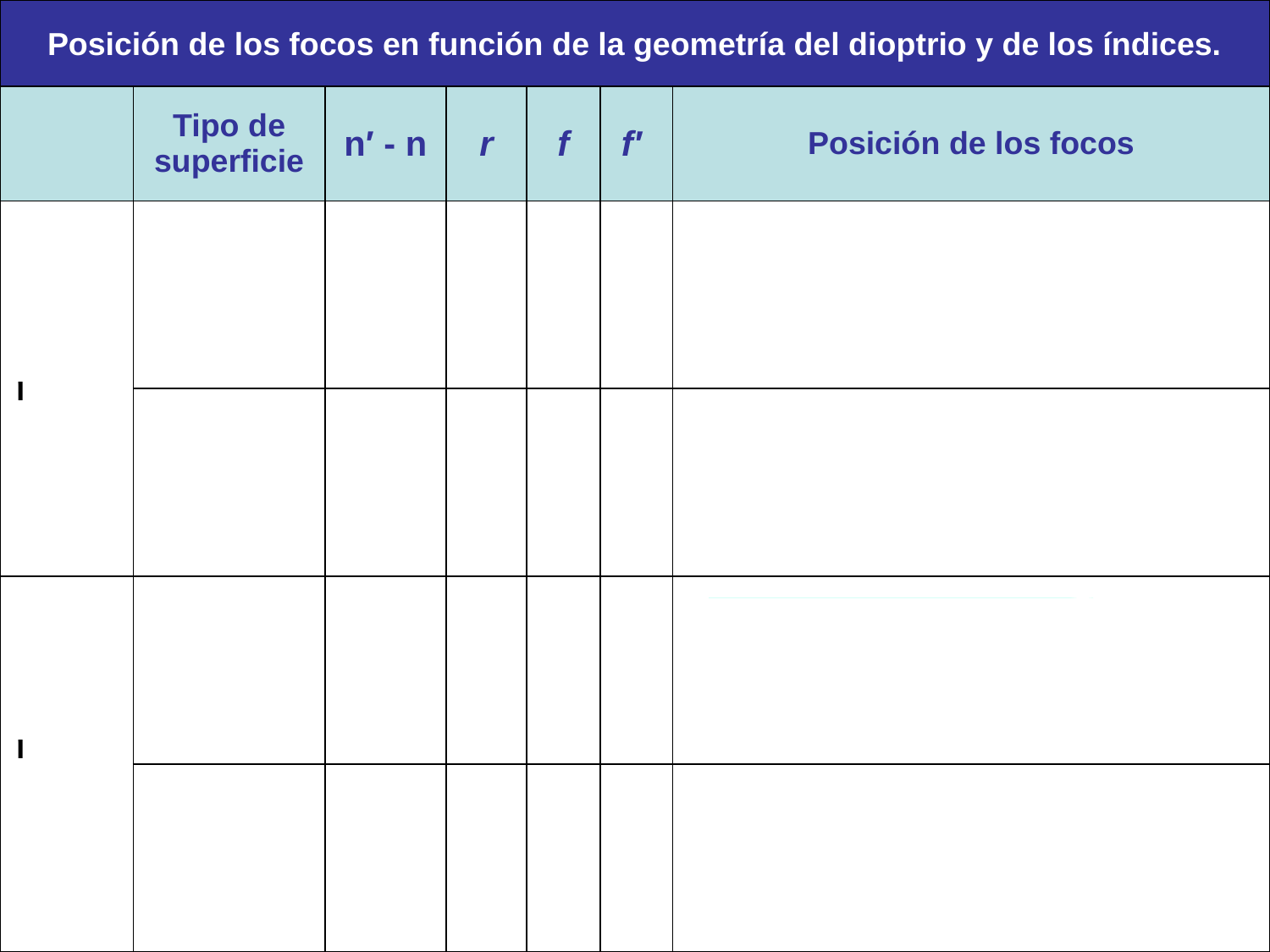

Posición de los focos en función de la geometría del dioptrio y de los índices.
|  | Tipo de superficie | n′ - n | r | f | f′ | Posición de los focos |
| --- | --- | --- | --- | --- | --- | --- |
| n < n′ | CONVEXA | + | + | - | + |  |
|  | CÓNCAVA | + | - | + | - |  |
| n > n′ | CONVEXA | - | + | + | - |  |
|  | CÓNCAVA | - | - | - | + |  |

luz
n′
n

F
F′

n′
luz
n

F′
F
luz
n′
n

F′
F

n′
n
luz

F
F′